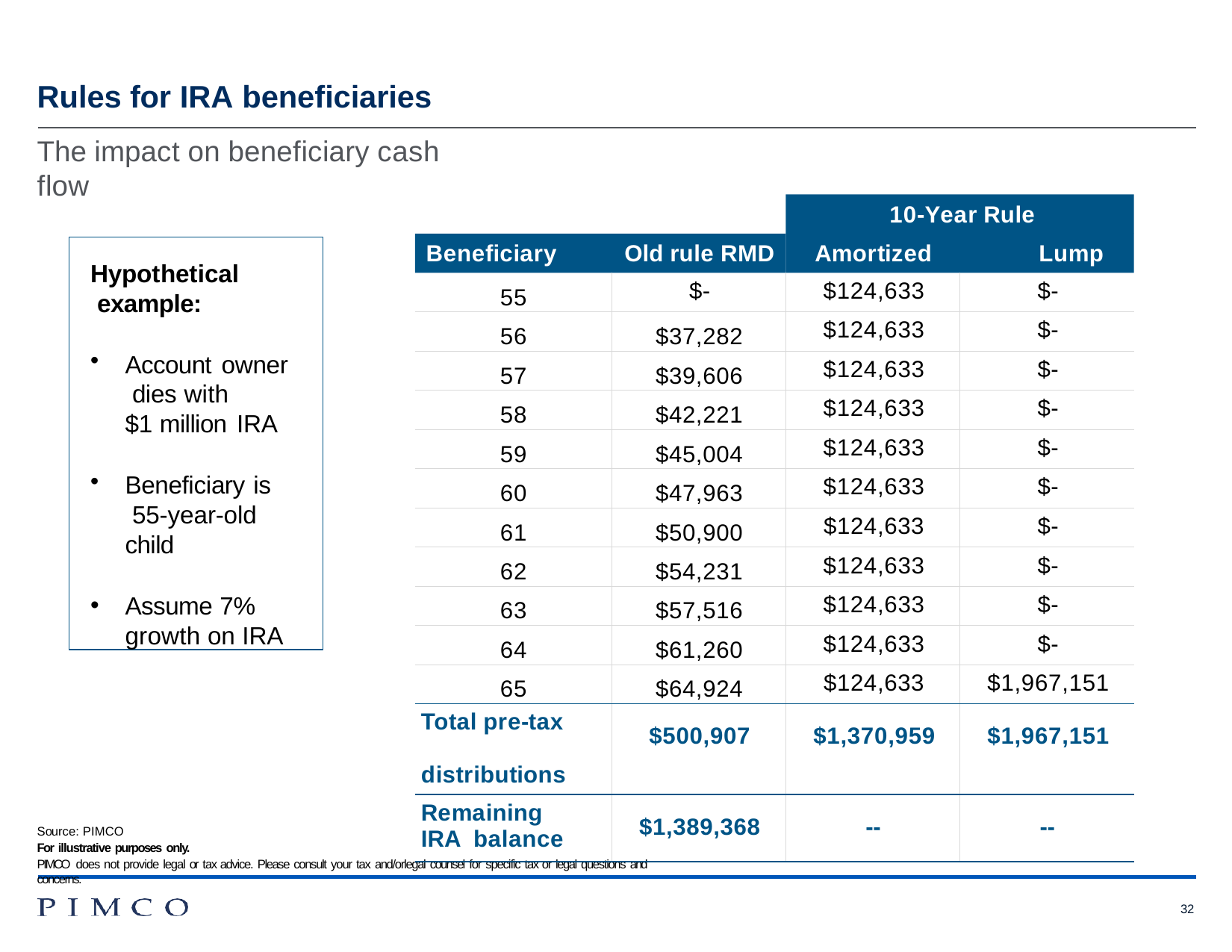

# Rules for IRA beneficiaries
The impact on beneficiary cash flow
10-Year Rule  Amortized	Lump sum

Beneficiary age
Old rule RMD
Hypothetical  example:

Account owner  dies with
$1 million IRA

Beneficiary is  55-year-old  child

Assume 7%  growth on IRA
| 55 | $- | $124,633 | $- |
| --- | --- | --- | --- |
| 56 | $37,282 | $124,633 | $- |
| 57 | $39,606 | $124,633 | $- |
| 58 | $42,221 | $124,633 | $- |
| 59 | $45,004 | $124,633 | $- |
| 60 | $47,963 | $124,633 | $- |
| 61 | $50,900 | $124,633 | $- |
| 62 | $54,231 | $124,633 | $- |
| 63 | $57,516 | $124,633 | $- |
| 64 | $61,260 | $124,633 | $- |
| 65 | $64,924 | $124,633 | $1,967,151 |
| Total pre-tax distributions | $500,907 | $1,370,959 | $1,967,151 |
| Remaining IRA balance | $1,389,368 | -- | -- |
Source: PIMCO
For illustrative purposes only.
PIMCO  does not provide legal or tax advice. Please consult your tax and/orlegal counsel for specific tax or legal questions and concerns.
32